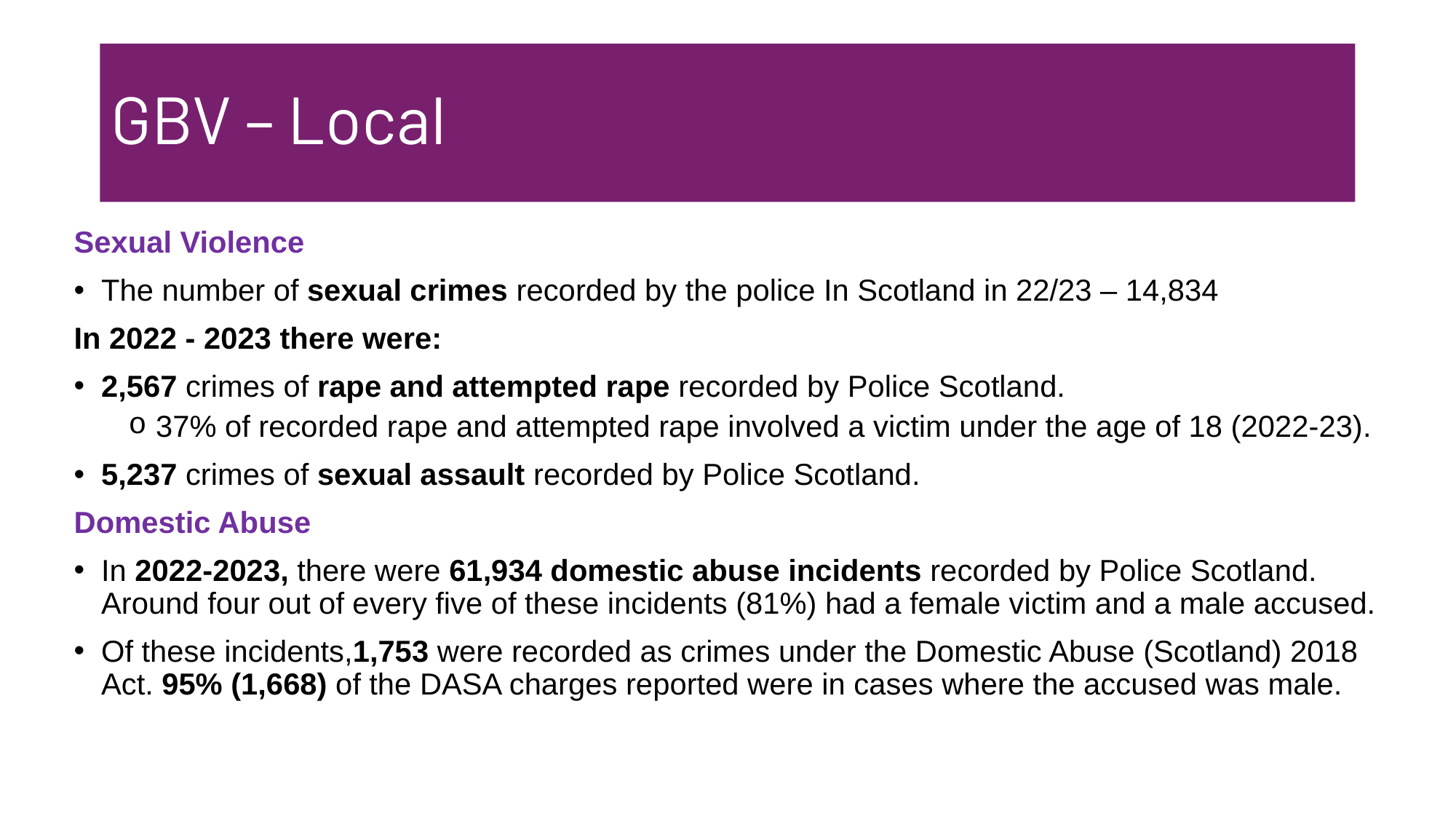

# GBV – Local
Sexual Violence
The number of sexual crimes recorded by the police In Scotland in 22/23 – 14,834
In 2022 - 2023 there were:
2,567 crimes of rape and attempted rape recorded by Police Scotland.
37% of recorded rape and attempted rape involved a victim under the age of 18 (2022-23).
5,237 crimes of sexual assault recorded by Police Scotland.
Domestic Abuse
In 2022-2023, there were 61,934 domestic abuse incidents recorded by Police Scotland. Around four out of every five of these incidents (81%) had a female victim and a male accused.
Of these incidents,1,753 were recorded as crimes under the Domestic Abuse (Scotland) 2018 Act. 95% (1,668) of the DASA charges reported were in cases where the accused was male.